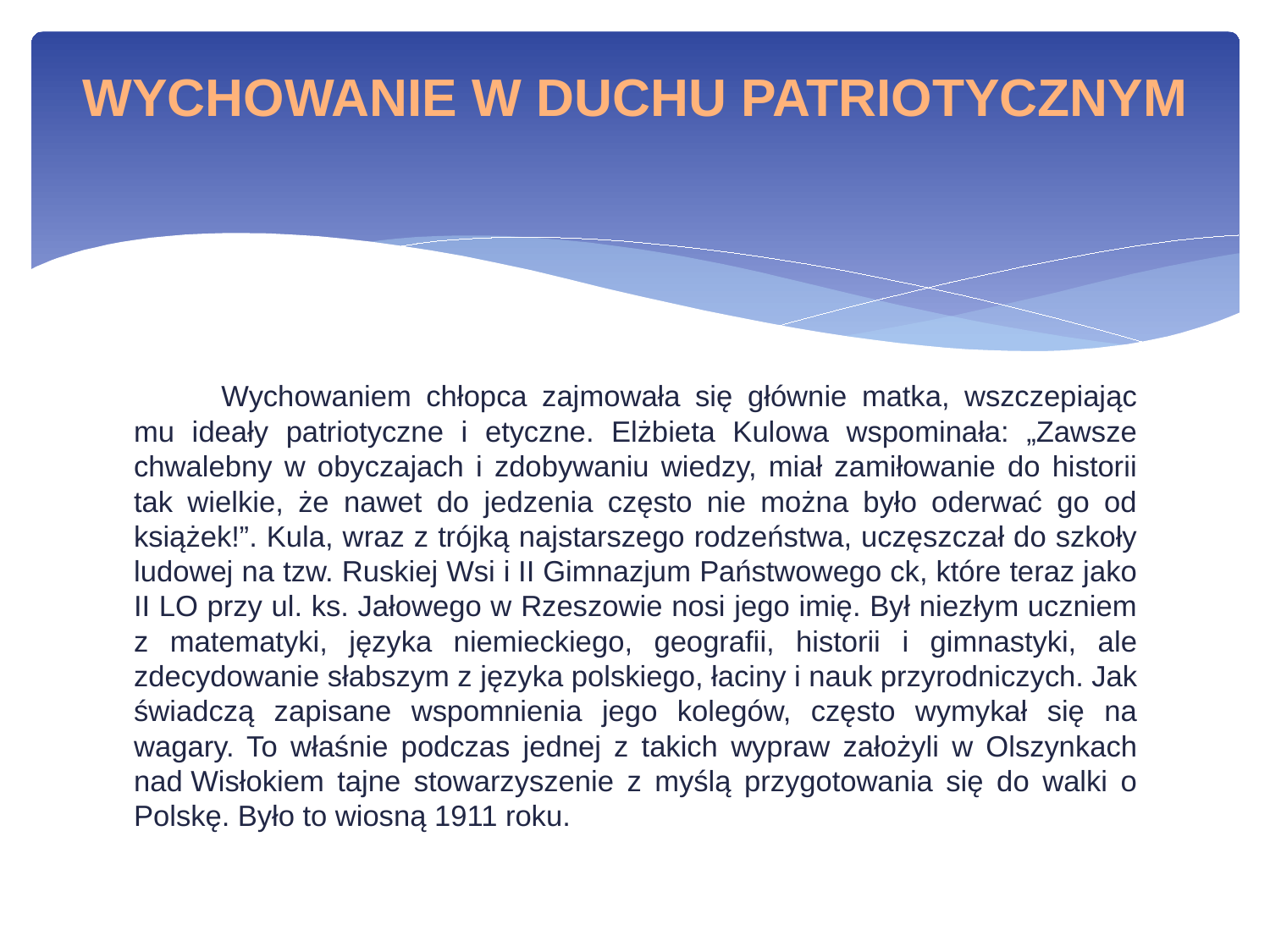

# WYCHOWANIE W DUCHU PATRIOTYCZNYM
	Wychowaniem chłopca zajmowała się głównie matka, wszczepiając mu ideały patriotyczne i etyczne. Elżbieta Kulowa wspominała: „Zawsze chwalebny w obyczajach i zdobywaniu wiedzy, miał zamiłowanie do historii tak wielkie, że nawet do jedzenia często nie można było oderwać go od książek!”. Kula, wraz z trójką najstarszego rodzeństwa, uczęszczał do szkoły ludowej na tzw. Ruskiej Wsi i II Gimnazjum Państwowego ck, które teraz jako II LO przy ul. ks. Jałowego w Rzeszowie nosi jego imię. Był niezłym uczniem z matematyki, języka niemieckiego, geografii, historii i gimnastyki, ale zdecydowanie słabszym z języka polskiego, łaciny i nauk przyrodniczych. Jak świadczą zapisane wspomnienia jego kolegów, często wymykał się na wagary. To właśnie podczas jednej z takich wypraw założyli w Olszynkach nad Wisłokiem tajne stowarzyszenie z myślą przygotowania się do walki o Polskę. Było to wiosną 1911 roku.